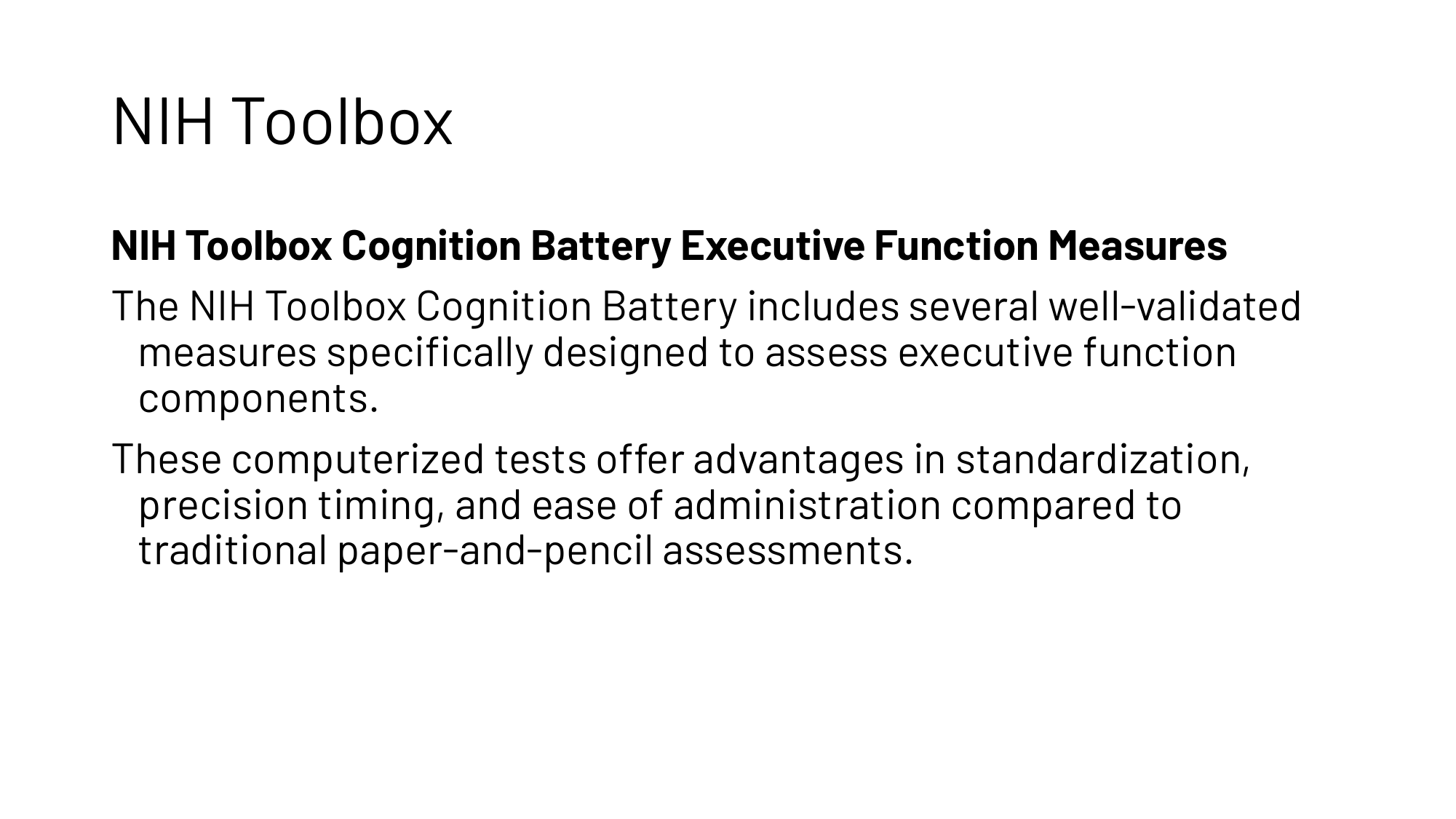

# NIH Toolbox
NIH Toolbox Cognition Battery Executive Function Measures
The NIH Toolbox Cognition Battery includes several well-validated measures specifically designed to assess executive function components.
These computerized tests offer advantages in standardization, precision timing, and ease of administration compared to traditional paper-and-pencil assessments.